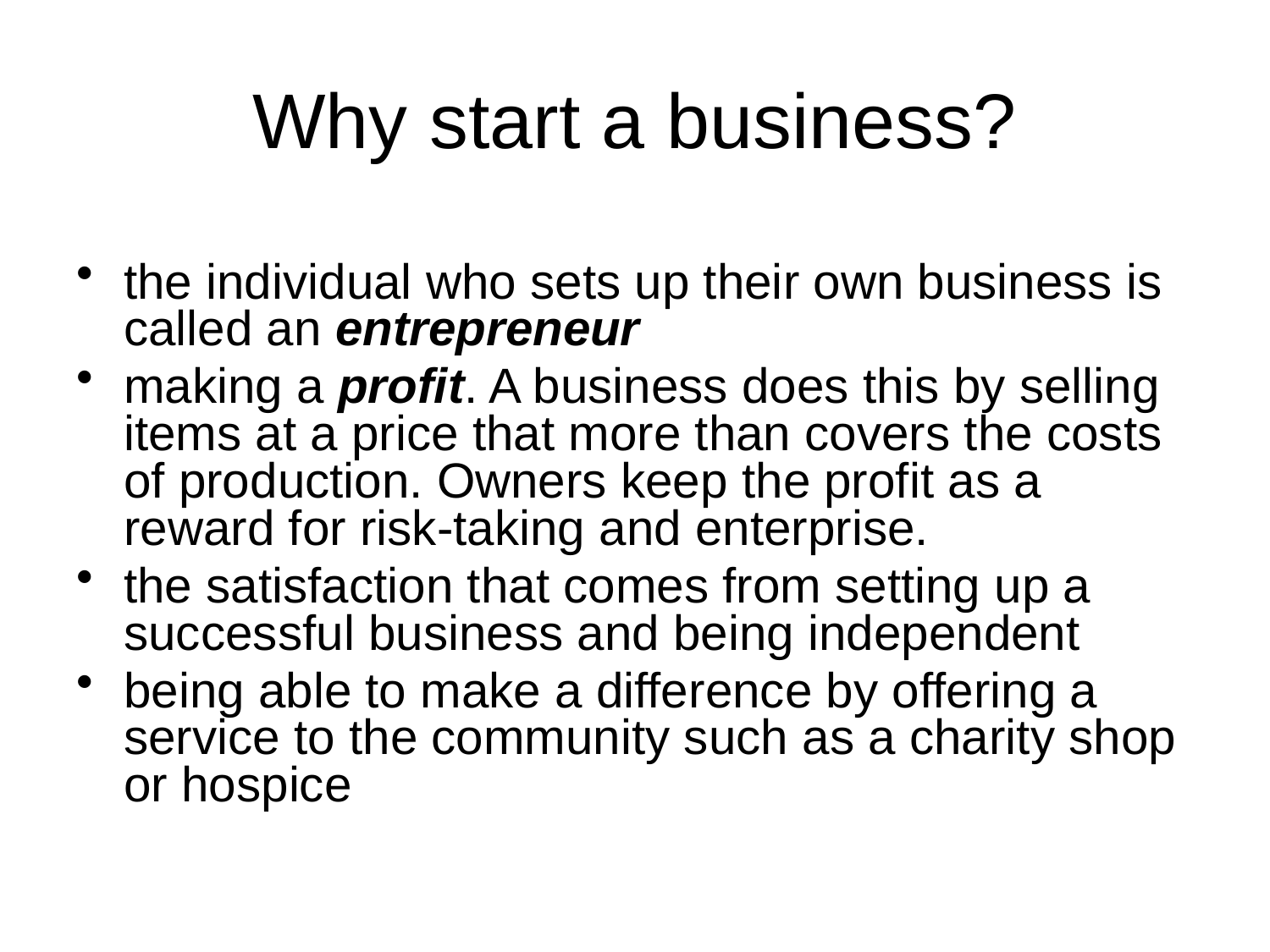

# Why start a business?
the individual who sets up their own business is called an entrepreneur
making a profit. A business does this by selling items at a price that more than covers the costs of production. Owners keep the profit as a reward for risk-taking and enterprise.
the satisfaction that comes from setting up a successful business and being independent
being able to make a difference by offering a service to the community such as a charity shop or hospice